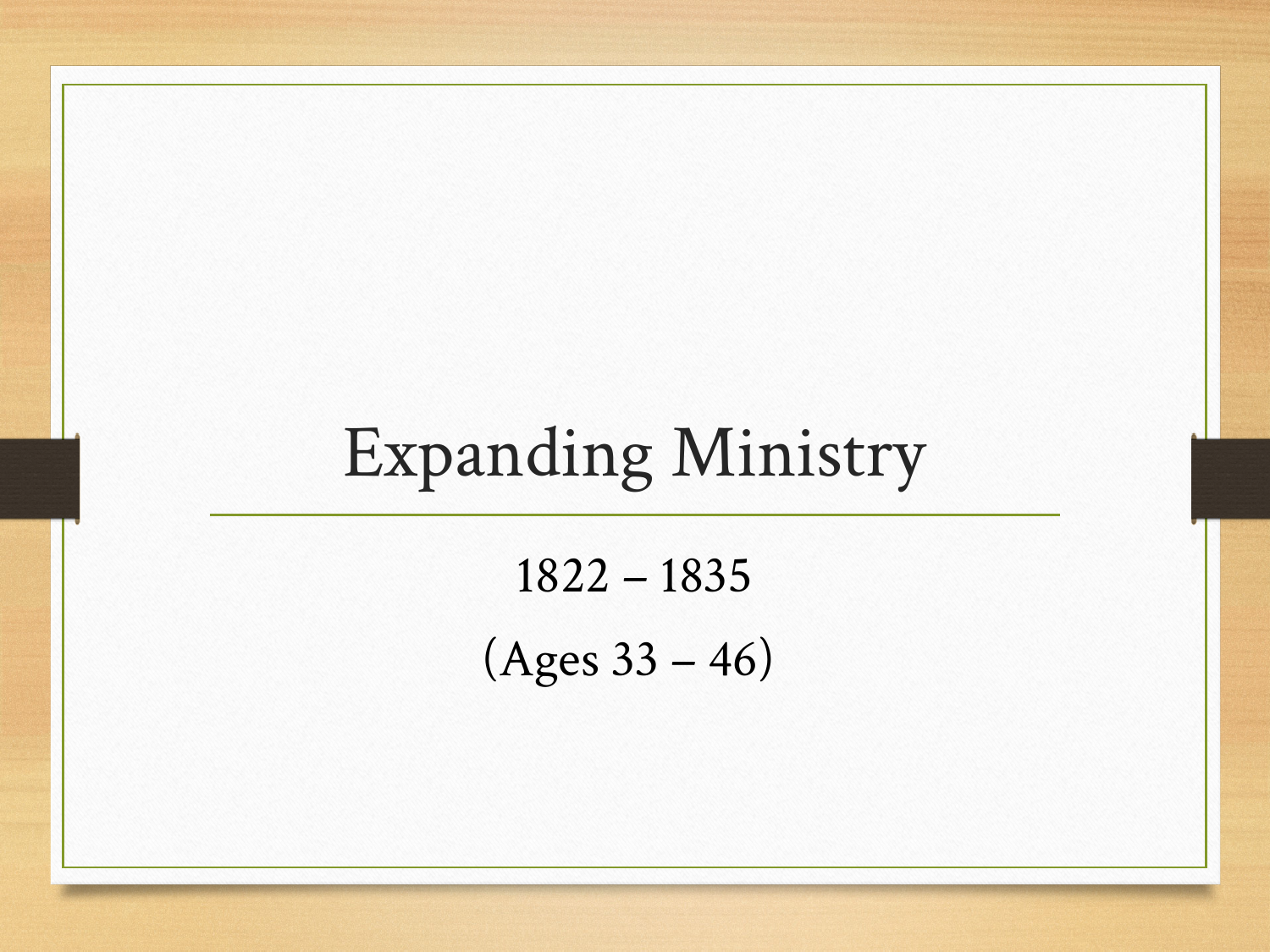

# Expanding Ministry
1822 – 1835
(Ages 33 – 46)